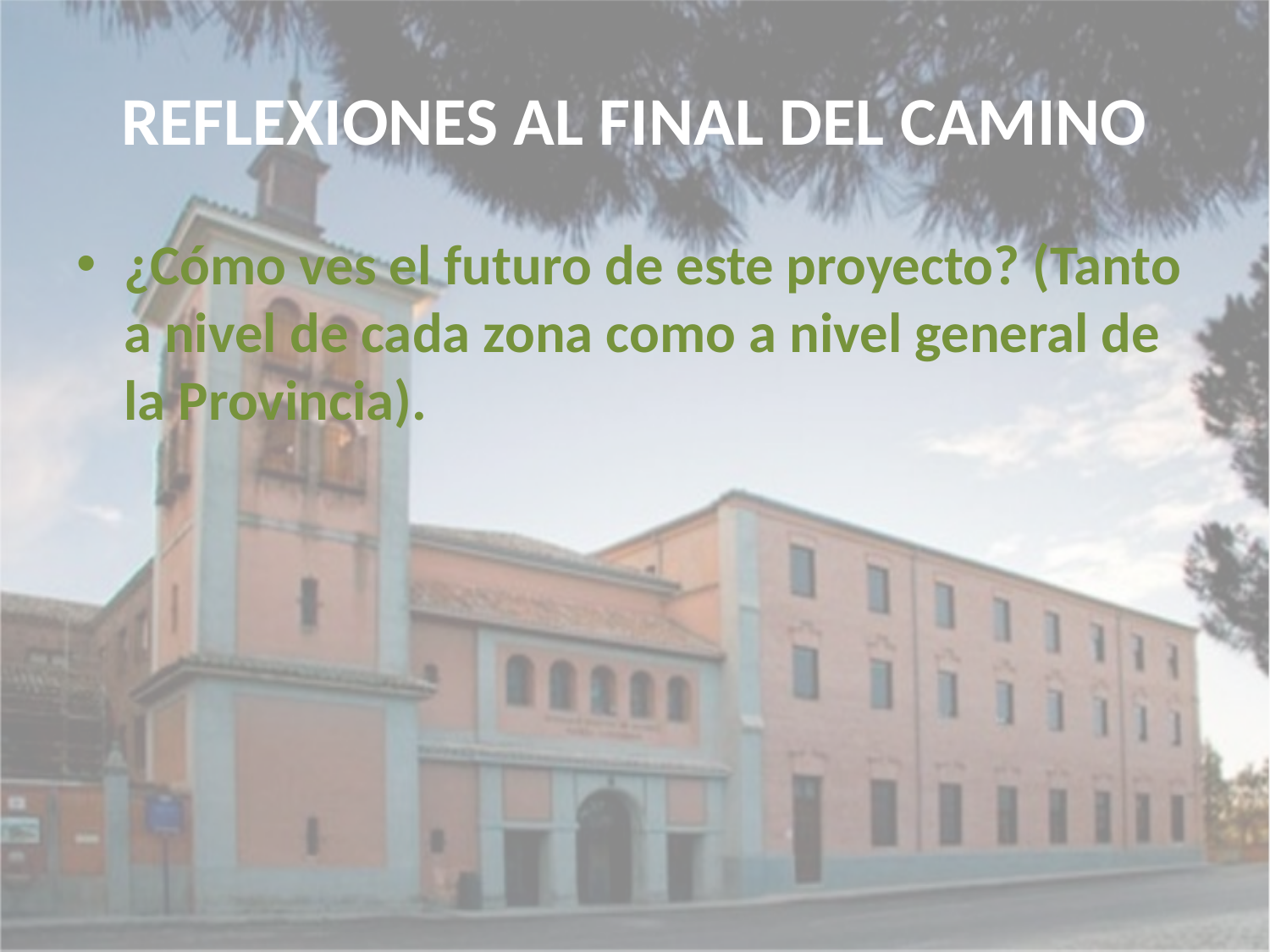

# REFLEXIONES AL FINAL DEL CAMINO
¿Cómo ves el futuro de este proyecto? (Tanto a nivel de cada zona como a nivel general de la Provincia).